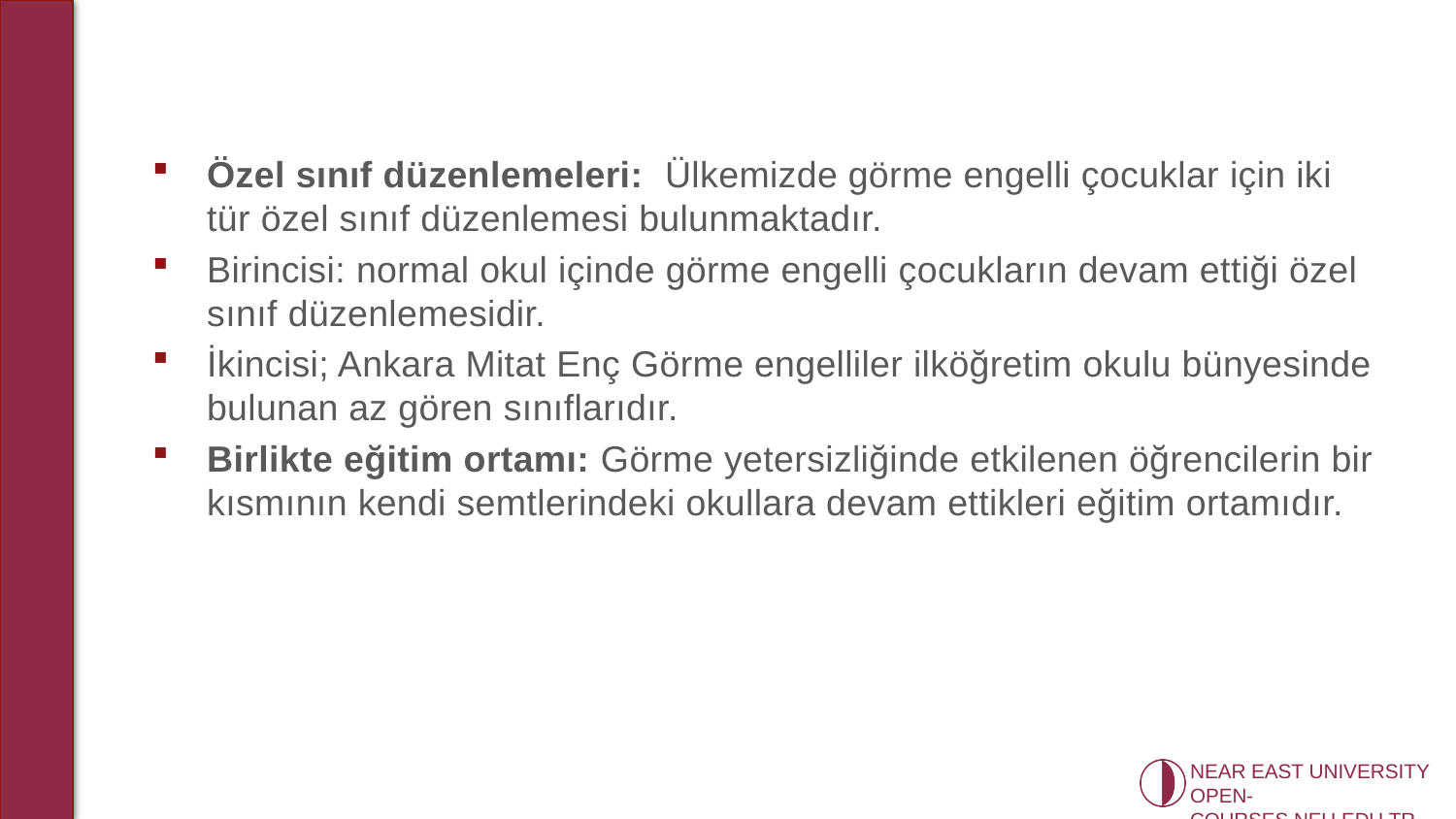

Özel sınıf düzenlemeleri:  Ülkemizde görme engelli çocuklar için iki tür özel sınıf düzenlemesi bulunmaktadır.
Birincisi: normal okul içinde görme engelli çocukların devam ettiği özel sınıf düzenlemesidir.
İkincisi; Ankara Mitat Enç Görme engelliler ilköğretim okulu bünyesinde bulunan az gören sınıflarıdır.
Birlikte eğitim ortamı: Görme yetersizliğinde etkilenen öğrencilerin bir kısmının kendi semtlerindeki okullara devam ettikleri eğitim ortamıdır.